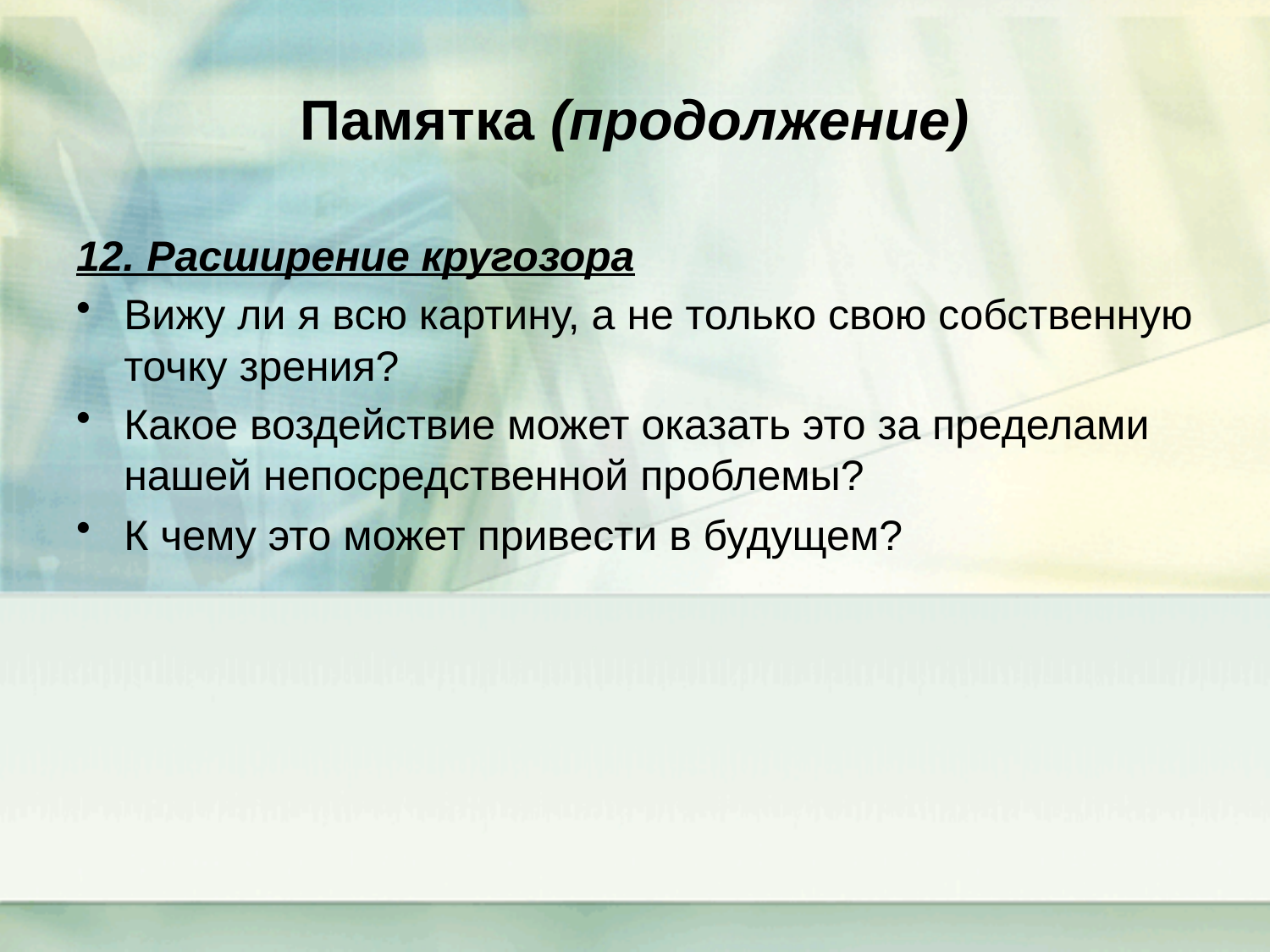

# Памятка (продолжение)
12. Расширение кругозора
Вижу ли я всю картину, а не только свою собственную точку зрения?
Какое воздействие может оказать это за пределами нашей непосредственной проблемы?
К чему это может привести в будущем?